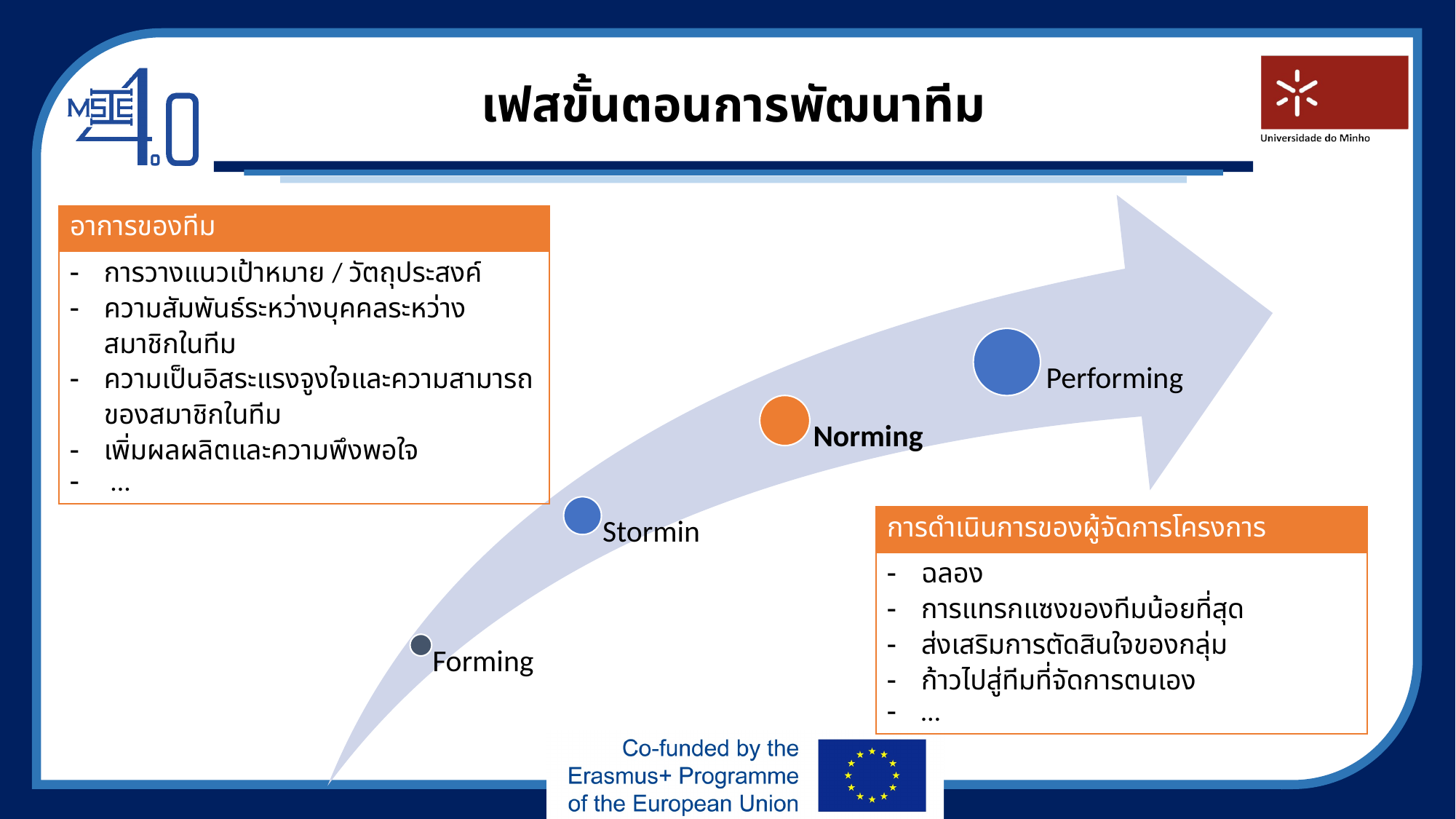

# เฟสขั้นตอนการพัฒนาทีม
Forming
Stormin
Norming
Performing
| อาการของทีม |
| --- |
| การวางแนวเป้าหมาย / วัตถุประสงค์ ความสัมพันธ์ระหว่างบุคคลระหว่างสมาชิกในทีม ความเป็นอิสระแรงจูงใจและความสามารถของสมาชิกในทีม เพิ่มผลผลิตและความพึงพอใจ ... |
| การดำเนินการของผู้จัดการโครงการ |
| --- |
| ฉลอง การแทรกแซงของทีมน้อยที่สุด ส่งเสริมการตัดสินใจของกลุ่ม ก้าวไปสู่ทีมที่จัดการตนเอง … |